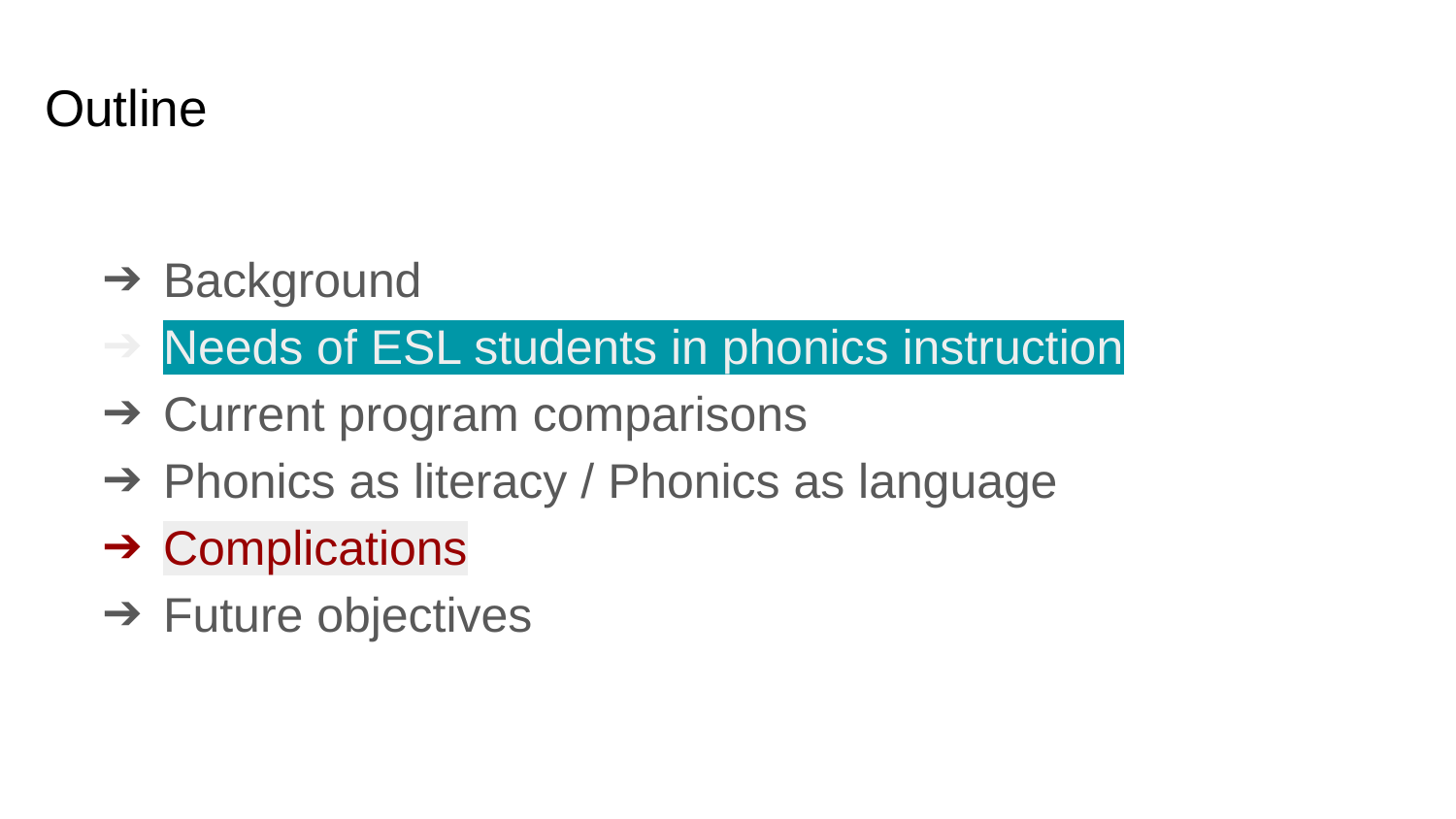

# Outline
Background
Needs of ESL students in phonics instruction
Current program comparisons
Phonics as literacy / Phonics as language
Complications
Future objectives